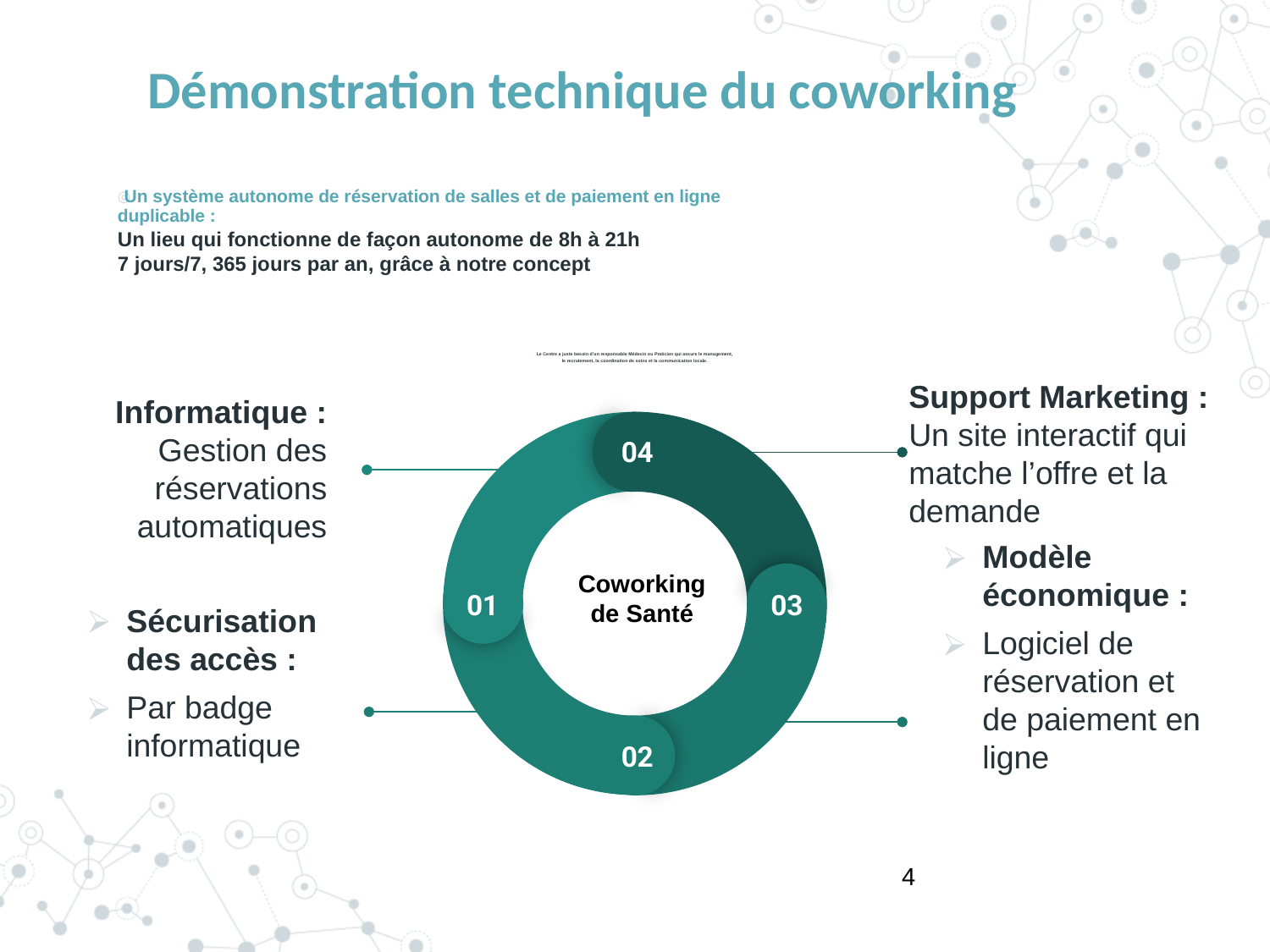

# Démonstration technique du coworking
 Un système autonome de réservation de salles et de paiement en ligne
duplicable :
Un lieu qui fonctionne de façon autonome de 8h à 21h
7 jours/7, 365 jours par an, grâce à notre concept

Le Centre a juste besoin d’un responsable Médecin ou Praticien qui assure le management,
le recrutement, la coordination de soins et la communication locale.

04

01
03

02
Support Marketing : Un site interactif qui matche l’offre et la demande
Informatique : Gestion des réservations automatiques
Coworking de Santé
Modèle économique :
Logiciel de réservation et de paiement en ligne
Sécurisation des accès :
Par badge informatique
4